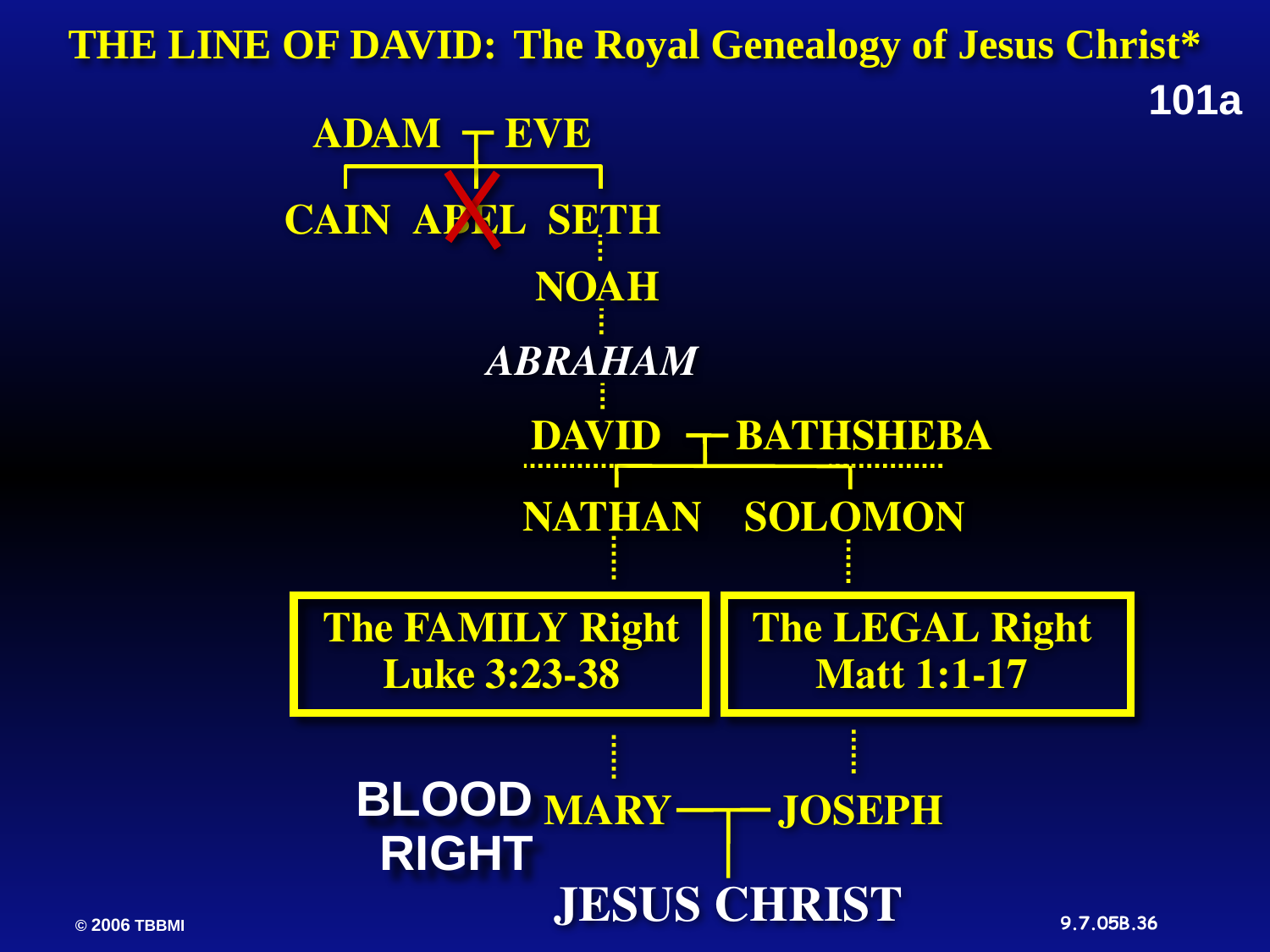

THE LINE OF DAVID:  The Royal Genealogy of Jesus Christ*

101a
ADAM      EVE

CAIN  ABEL  SETH

NOAH

ABRAHAM

DAVID       BATHSHEBA

 NATHAN    SOLOMON

The LEGAL Right
Matt 1:1-17
The FAMILY Right
Luke 3:23-38

BLOOD
RIGHT

MARY          JOSEPH

JESUS CHRIST

36